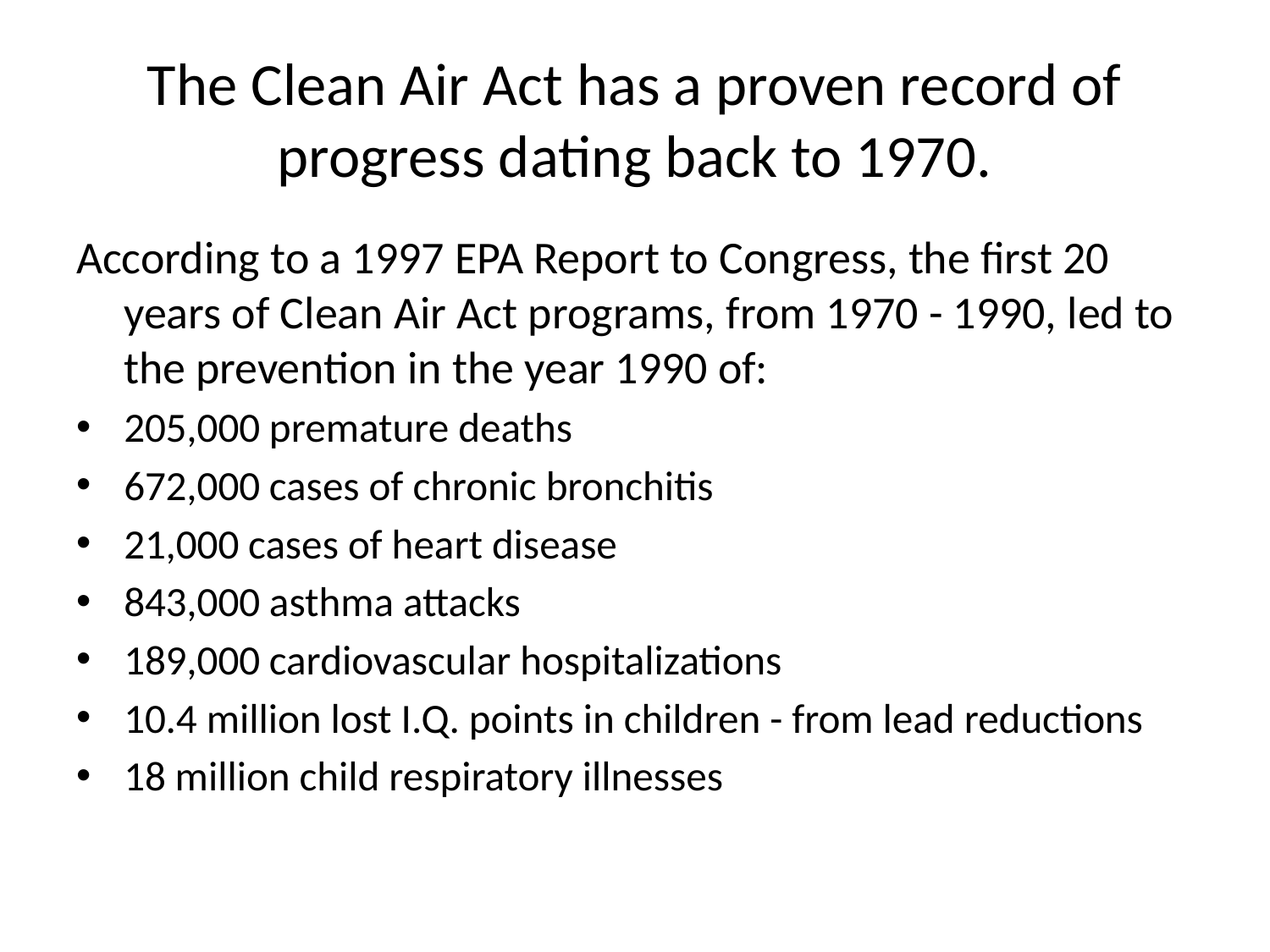

# The Clean Air Act has a proven record of progress dating back to 1970.
According to a 1997 EPA Report to Congress, the first 20 years of Clean Air Act programs, from 1970 - 1990, led to the prevention in the year 1990 of:
205,000 premature deaths
672,000 cases of chronic bronchitis
21,000 cases of heart disease
843,000 asthma attacks
189,000 cardiovascular hospitalizations
10.4 million lost I.Q. points in children - from lead reductions
18 million child respiratory illnesses